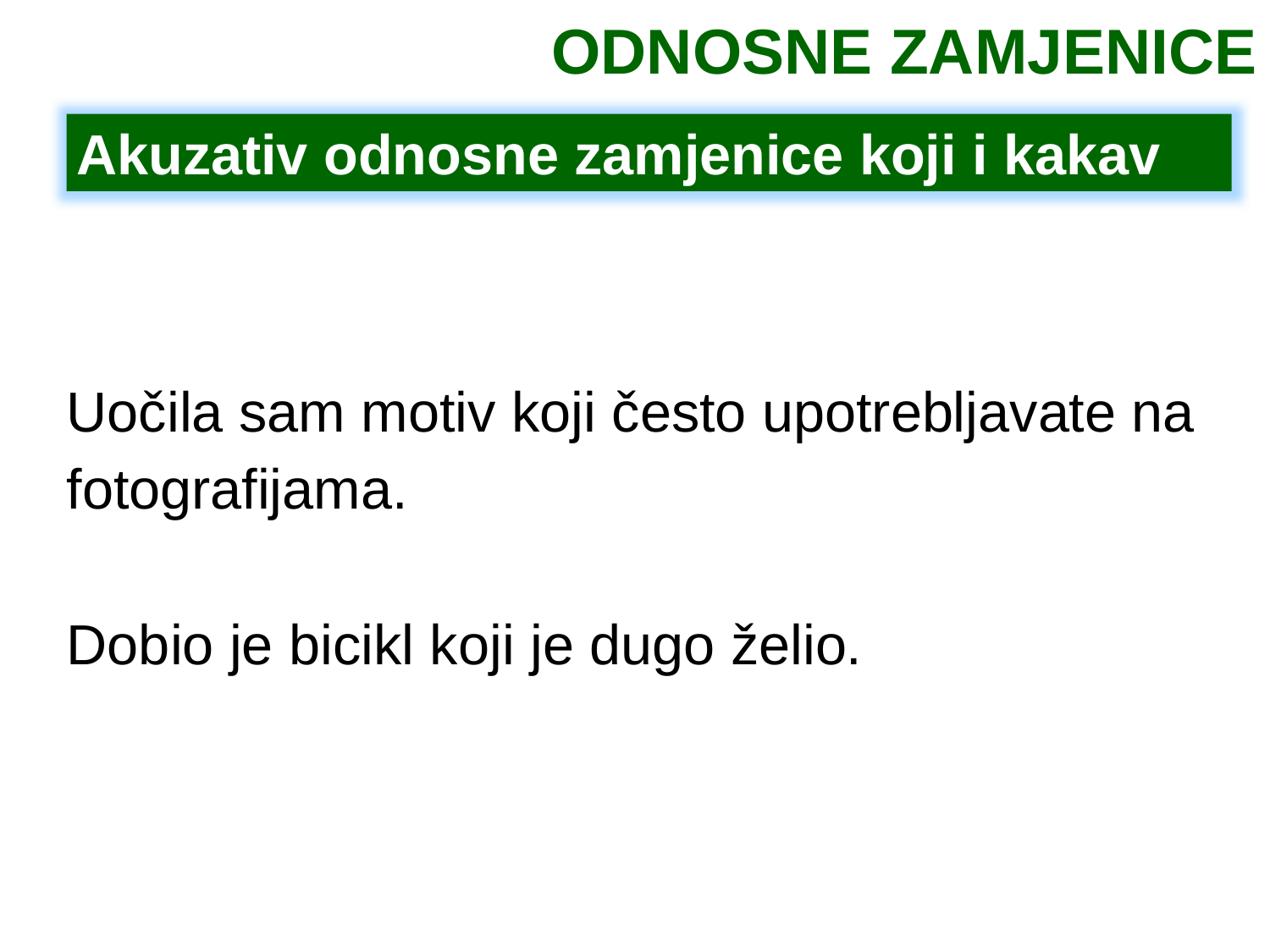

ODNOSNE ZAMJENICE
#
Akuzativ odnosne zamjenice koji i kakav

Uočila sam motiv koji često upotrebljavate na fotografijama.

Dobio je bicikl koji je dugo želio.